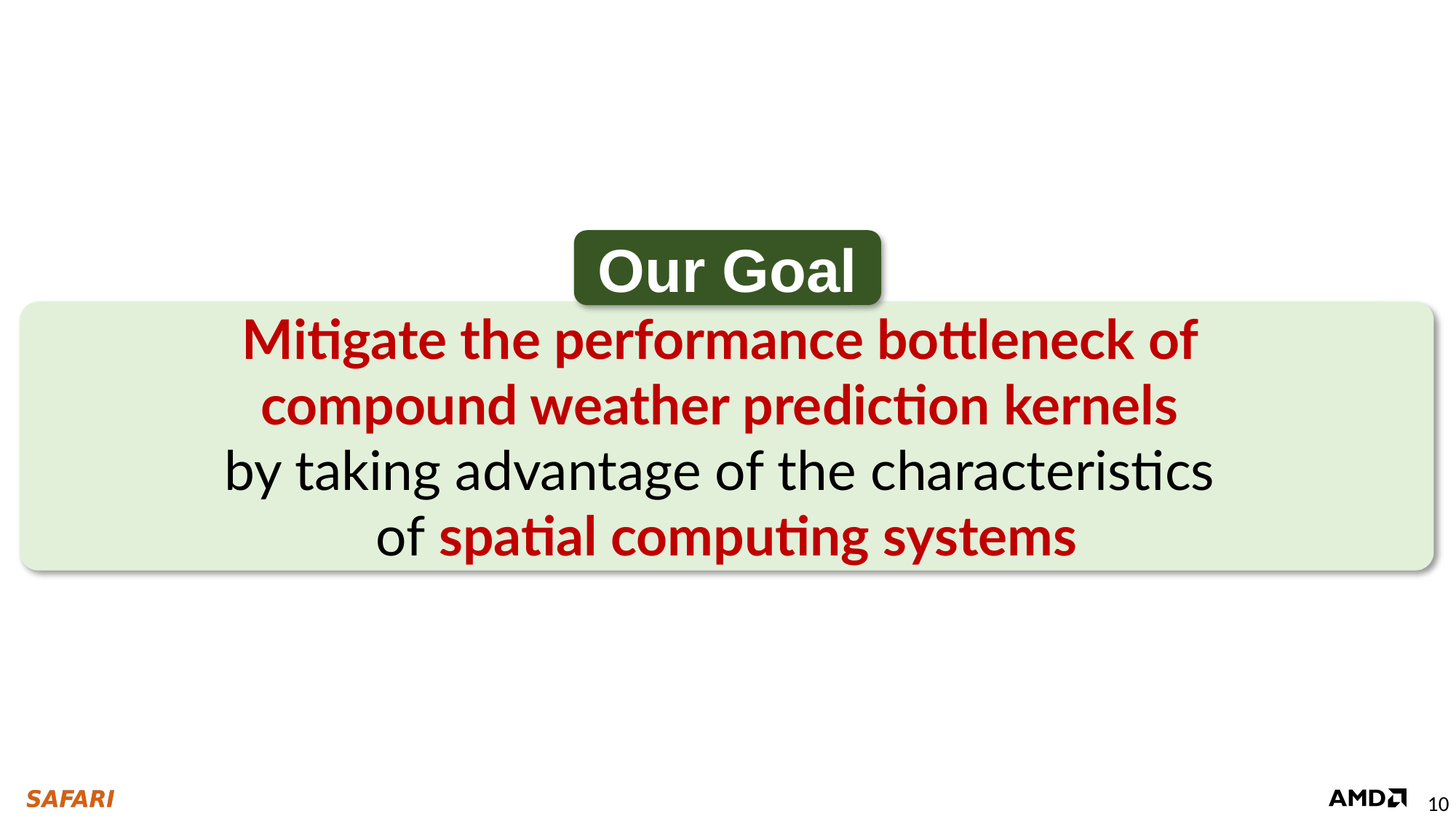

Our Goal
Mitigate the performance bottleneck of
compound weather prediction kernels
by taking advantage of the characteristics
of spatial computing systems